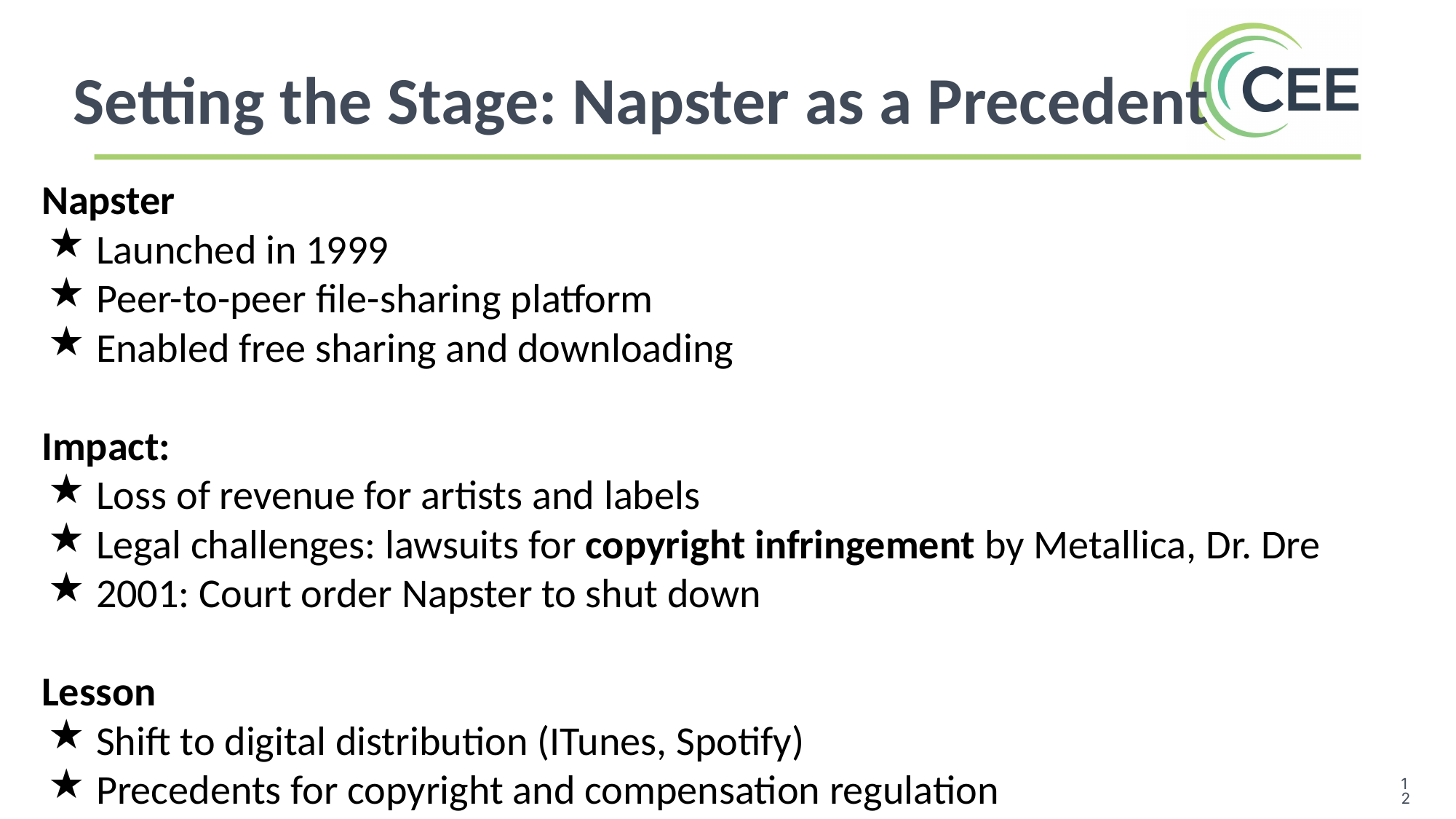

Setting the Stage: Napster as a Precedent
Napster
Launched in 1999
Peer-to-peer file-sharing platform
Enabled free sharing and downloading

Impact:
Loss of revenue for artists and labels
Legal challenges: lawsuits for copyright infringement by Metallica, Dr. Dre
2001: Court order Napster to shut down

Lesson
Shift to digital distribution (ITunes, Spotify)
Precedents for copyright and compensation regulation

12